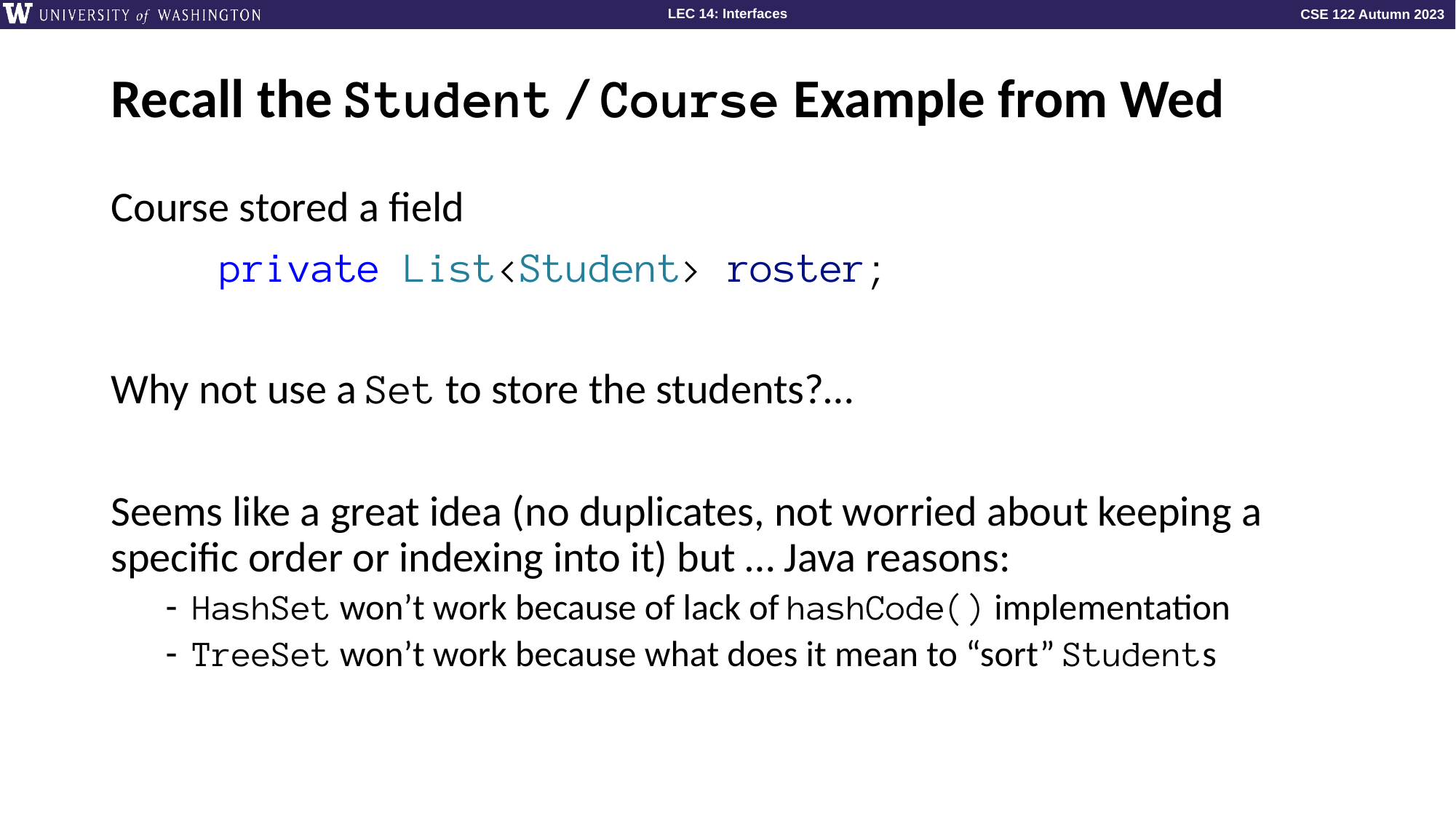

# Recall the Student / Course Example from Wed
Course stored a field
	private List<Student> roster;

Why not use a Set to store the students?…

Seems like a great idea (no duplicates, not worried about keeping a specific order or indexing into it) but … Java reasons:
HashSet won’t work because of lack of hashCode() implementation
TreeSet won’t work because what does it mean to “sort” Students